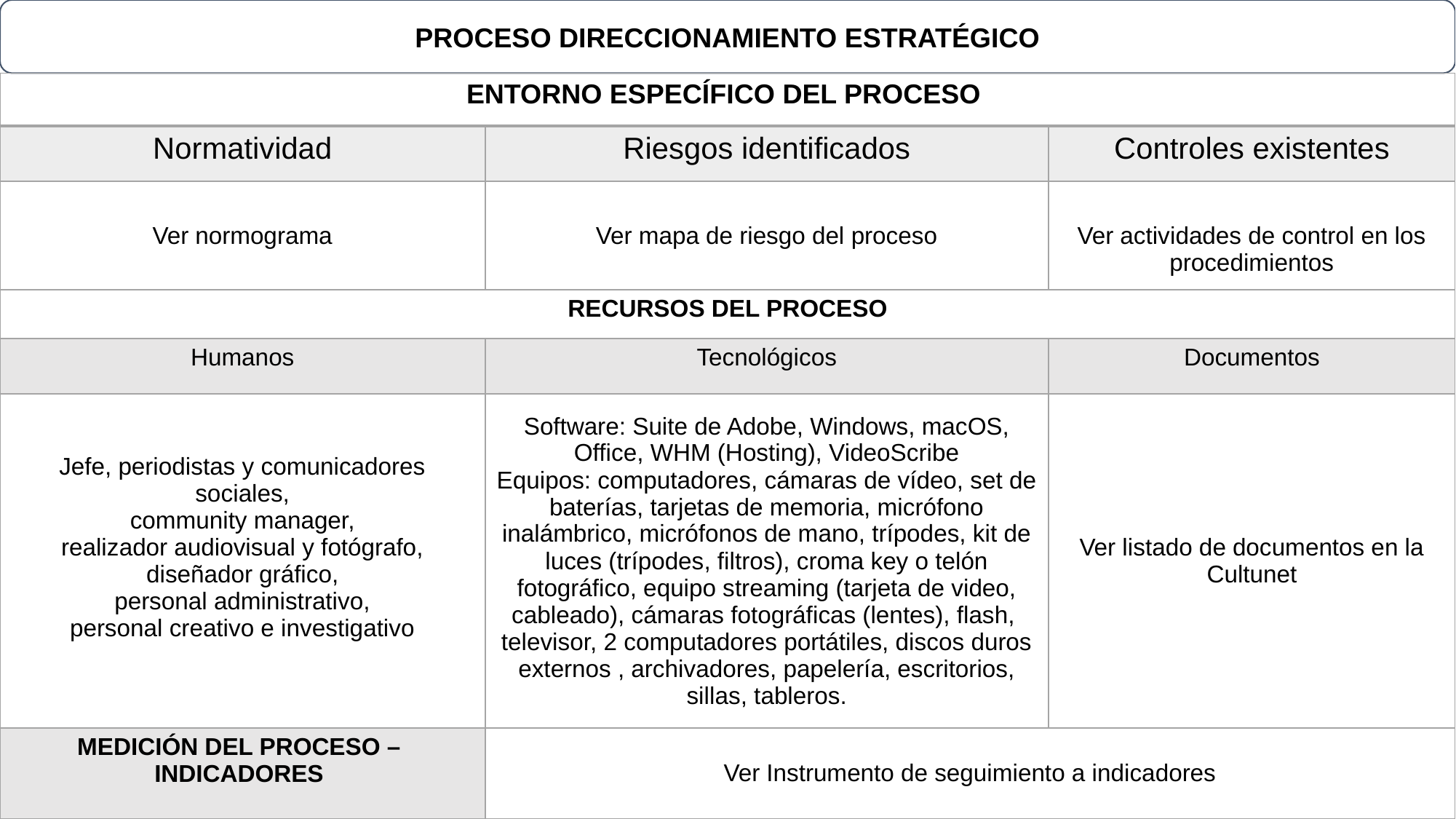

PROCESO DIRECCIONAMIENTO ESTRATÉGICO
| ENTORNO ESPECÍFICO DEL PROCESO |  |  |
| --- | --- | --- |
| Normatividad | Riesgos identificados | Controles existentes |
| Ver normograma | Ver mapa de riesgo del proceso | Ver actividades de control en los procedimientos |
| RECURSOS DEL PROCESO |  |  |
| Humanos | Tecnológicos | Documentos |
| Jefe, periodistas y comunicadores sociales, community manager, realizador audiovisual y fotógrafo, diseñador gráfico, personal administrativo, personal creativo e investigativo | Software: Suite de Adobe, Windows, macOS, Office, WHM (Hosting), VideoScribe Equipos: computadores, cámaras de vídeo, set de baterías, tarjetas de memoria, micrófono inalámbrico, micrófonos de mano, trípodes, kit de luces (trípodes, filtros), croma key o telón fotográfico, equipo streaming (tarjeta de video, cableado), cámaras fotográficas (lentes), flash, televisor, 2 computadores portátiles, discos duros externos , archivadores, papelería, escritorios, sillas, tableros. | Ver listado de documentos en la Cultunet |
| MEDICIÓN DEL PROCESO – INDICADORES | Ver Instrumento de seguimiento a indicadores |  |